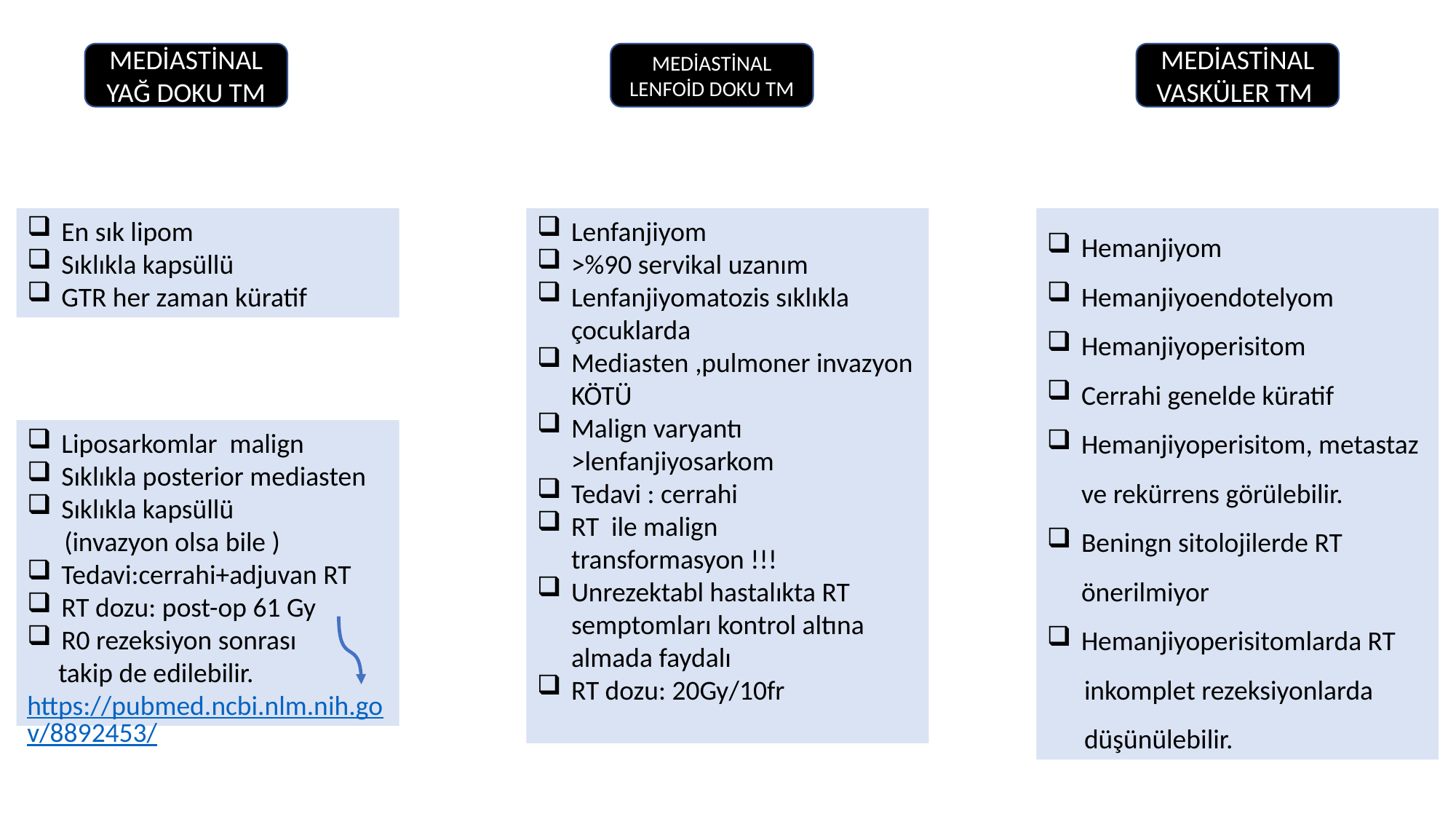

MEDİASTİNAL YAĞ DOKU TM
MEDİASTİNAL
LENFOİD DOKU TM
MEDİASTİNAL VASKÜLER TM
En sık lipom
Sıklıkla kapsüllü
GTR her zaman küratif
Lenfanjiyom
>%90 servikal uzanım
Lenfanjiyomatozis sıklıkla çocuklarda
Mediasten ,pulmoner invazyon KÖTÜ
Malign varyantı >lenfanjiyosarkom
Tedavi : cerrahi
RT  ile malign transformasyon !!!
Unrezektabl hastalıkta RT semptomları kontrol altına almada faydalı
RT dozu: 20Gy/10fr

Hemanjiyom
Hemanjiyoendotelyom
Hemanjiyoperisitom
Cerrahi genelde küratif
Hemanjiyoperisitom, metastaz ve rekürrens görülebilir.
Beningn sitolojilerde RT önerilmiyor
Hemanjiyoperisitomlarda RT
      inkomplet rezeksiyonlarda
      düşünülebilir.
Liposarkomlar  malign
Sıklıkla posterior mediasten
Sıklıkla kapsüllü
      (invazyon olsa bile )
Tedavi:cerrahi+adjuvan RT
RT dozu: post-op 61 Gy
R0 rezeksiyon sonrası
     takip de edilebilir.
https://pubmed.ncbi.nlm.nih.gov/8892453/